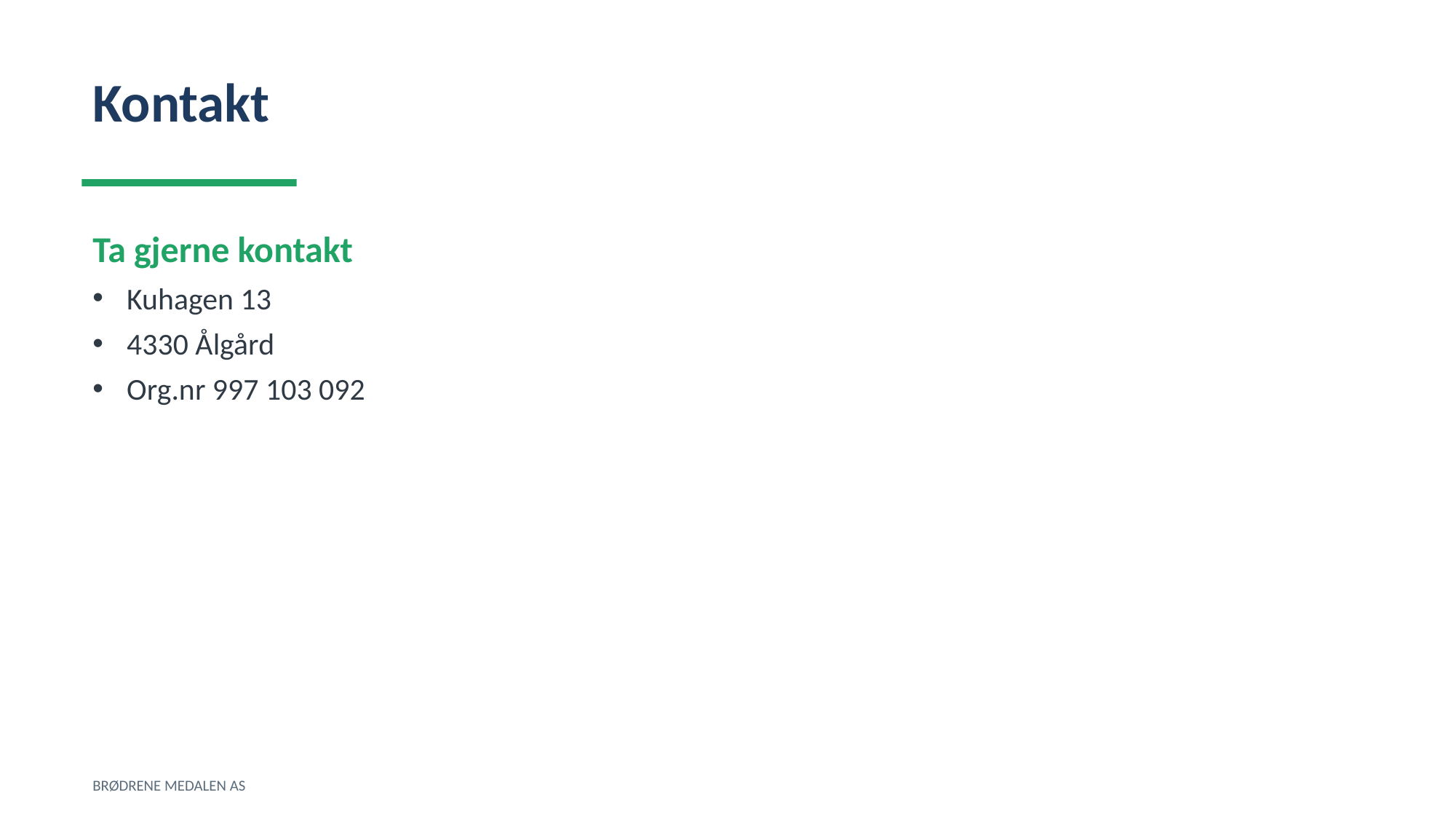

Kontakt

Ta gjerne kontakt
Kuhagen 13
4330 Ålgård
Org.nr 997 103 092
BRØDRENE MEDALEN AS